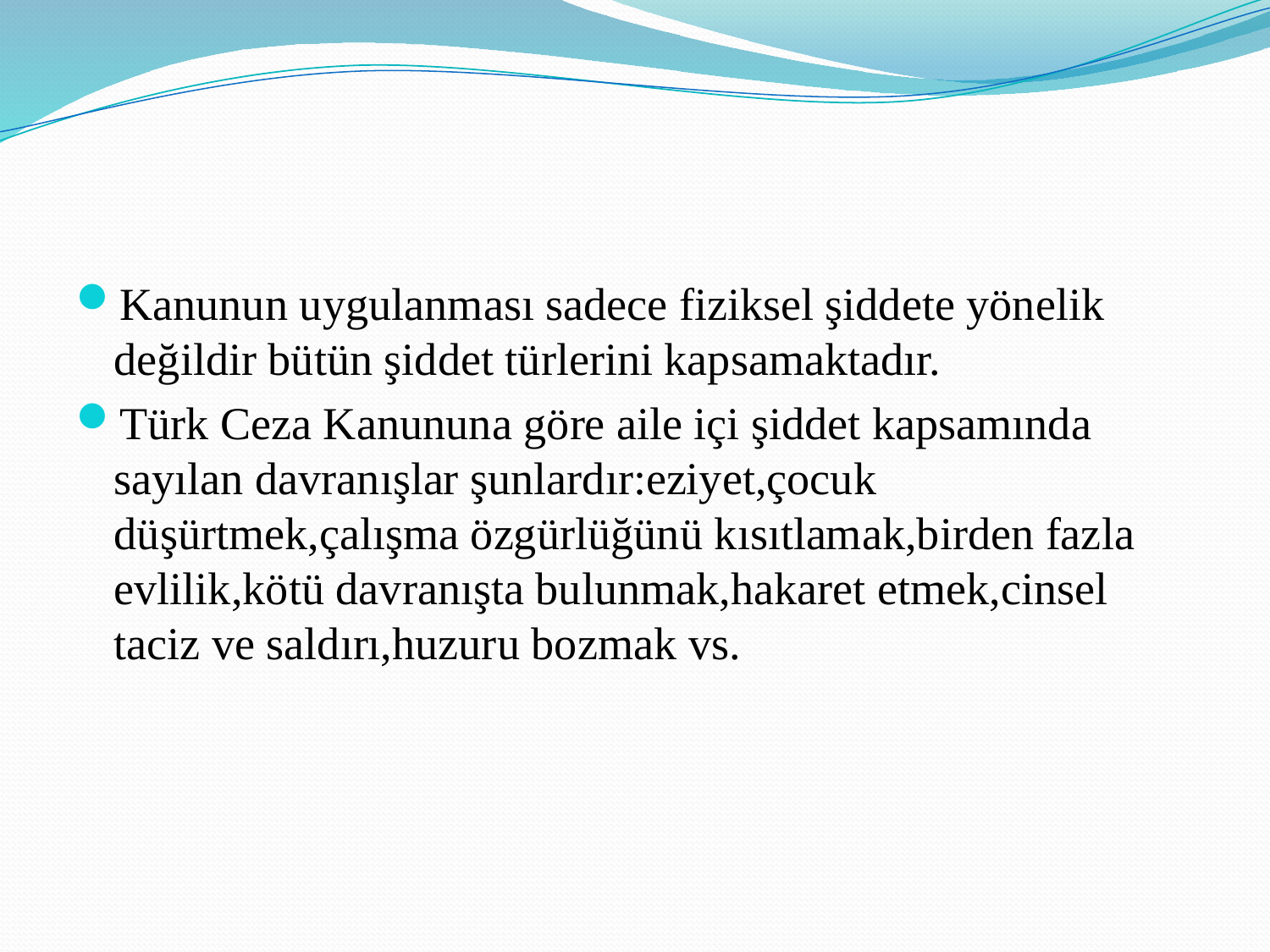

#
Kanunun uygulanması sadece fiziksel şiddete yönelik değildir bütün şiddet türlerini kapsamaktadır.
Türk Ceza Kanununa göre aile içi şiddet kapsamında sayılan davranışlar şunlardır:eziyet,çocuk düşürtmek,çalışma özgürlüğünü kısıtlamak,birden fazla evlilik,kötü davranışta bulunmak,hakaret etmek,cinsel taciz ve saldırı,huzuru bozmak vs.